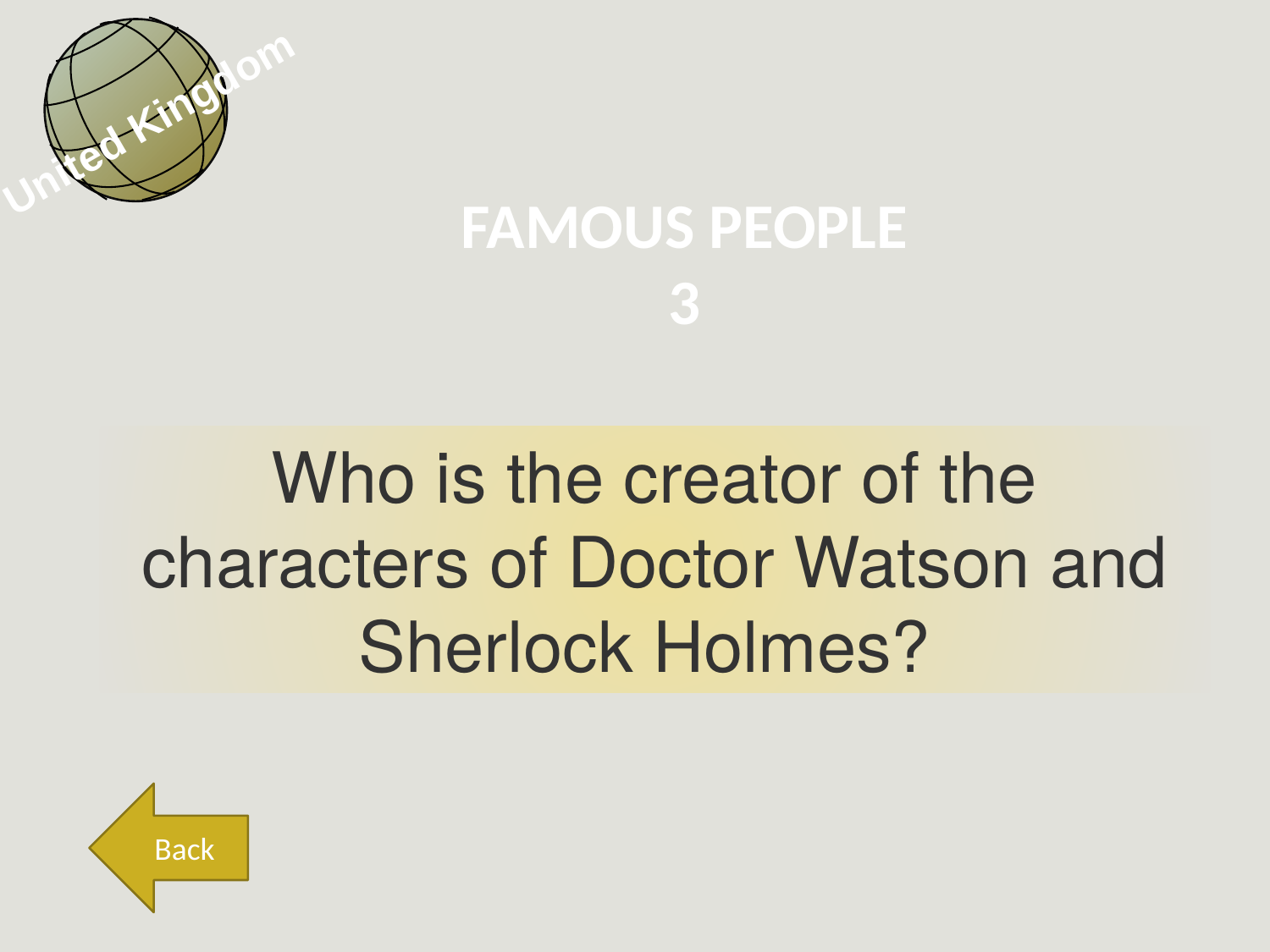

United Kingdom

FAMOUS PEOPLE
3
Who is the creator of the characters of Doctor Watson and Sherlock Holmes?
Back